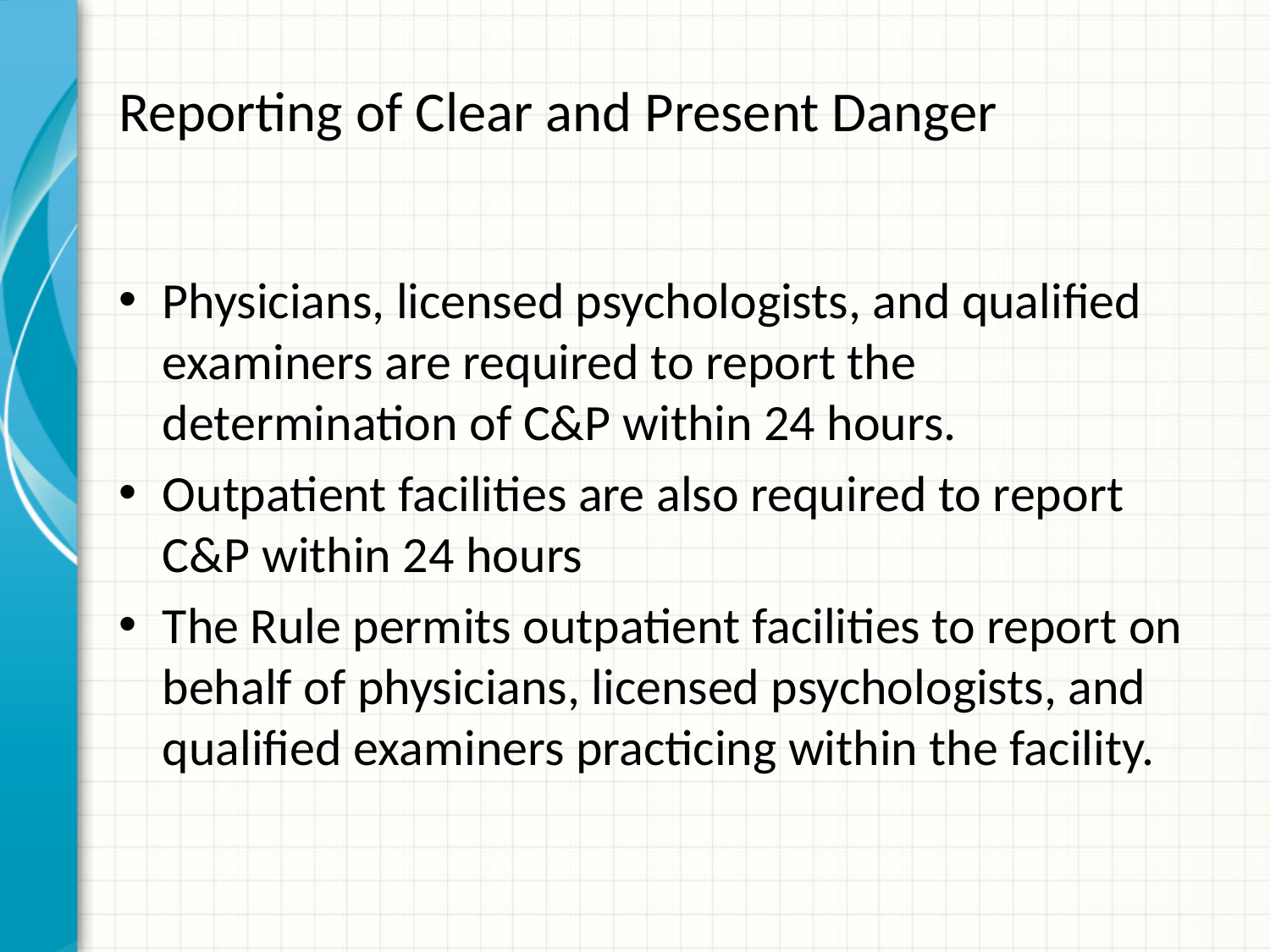

# Reporting of Clear and Present Danger

Physicians, licensed psychologists, and qualified examiners are required to report the determination of C&P within 24 hours.
Outpatient facilities are also required to report C&P within 24 hours
The Rule permits outpatient facilities to report on behalf of physicians, licensed psychologists, and qualified examiners practicing within the facility.